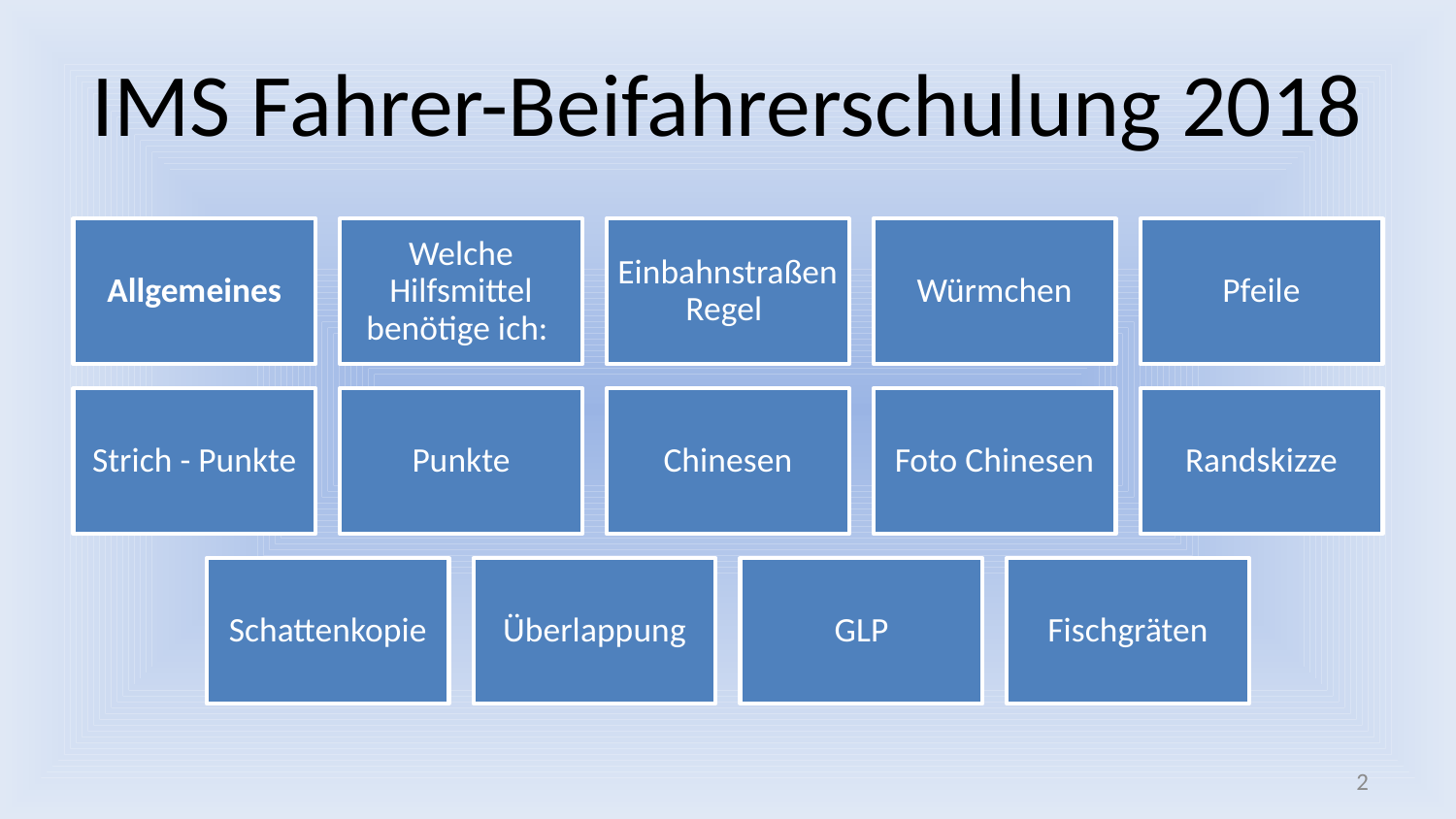

# IMS Fahrer-Beifahrerschulung 2018
Allgemeines
Welche Hilfsmittel benötige ich:
Einbahnstraßen Regel
Würmchen
Pfeile
Strich - Punkte
Punkte
Chinesen
Foto Chinesen
Randskizze
Schattenkopie
Überlappung
GLP
Fischgräten
2